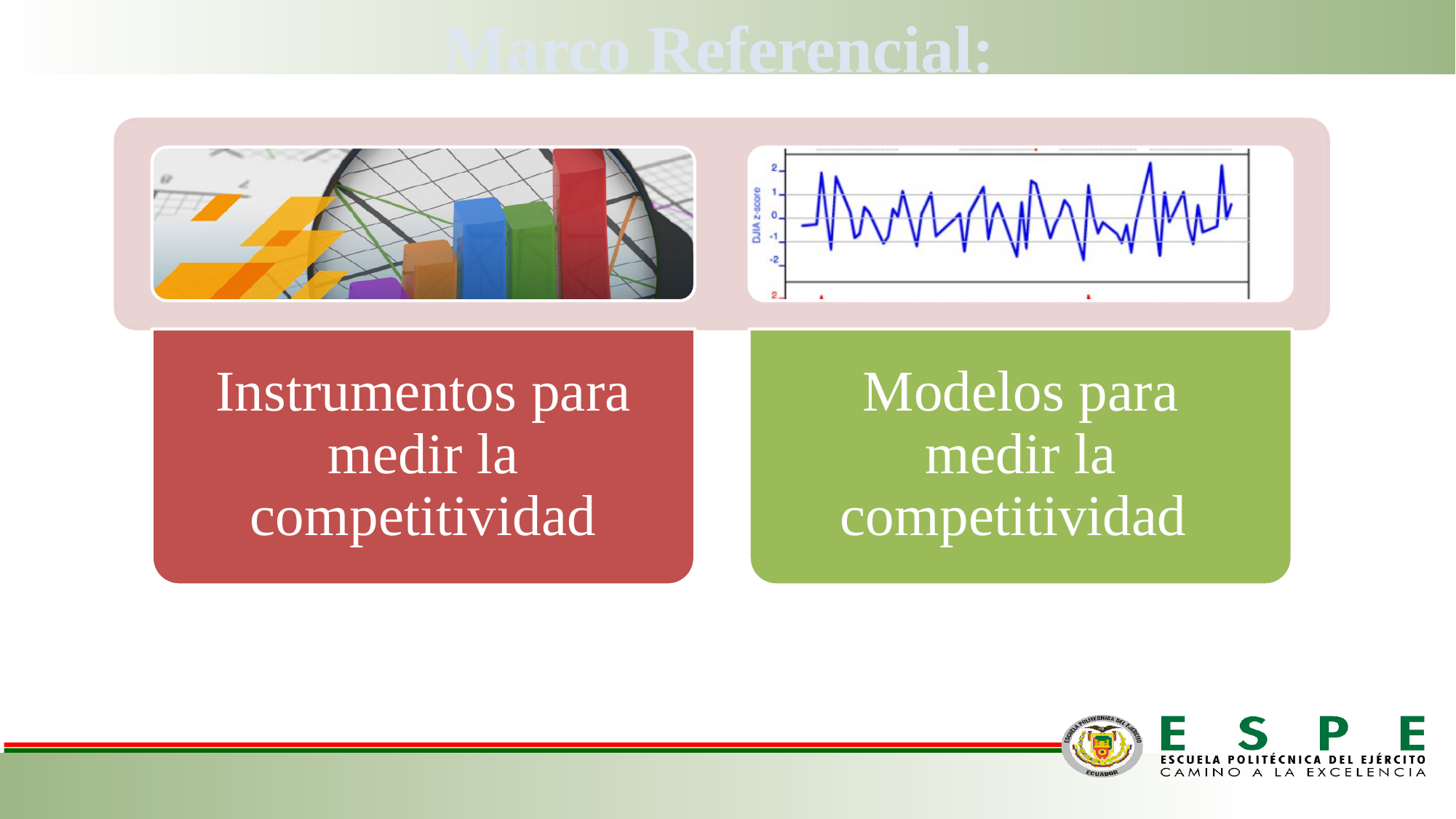

Marco Referencial:
Instrumentos para medir la competitividad
Modelos para medir la competitividad